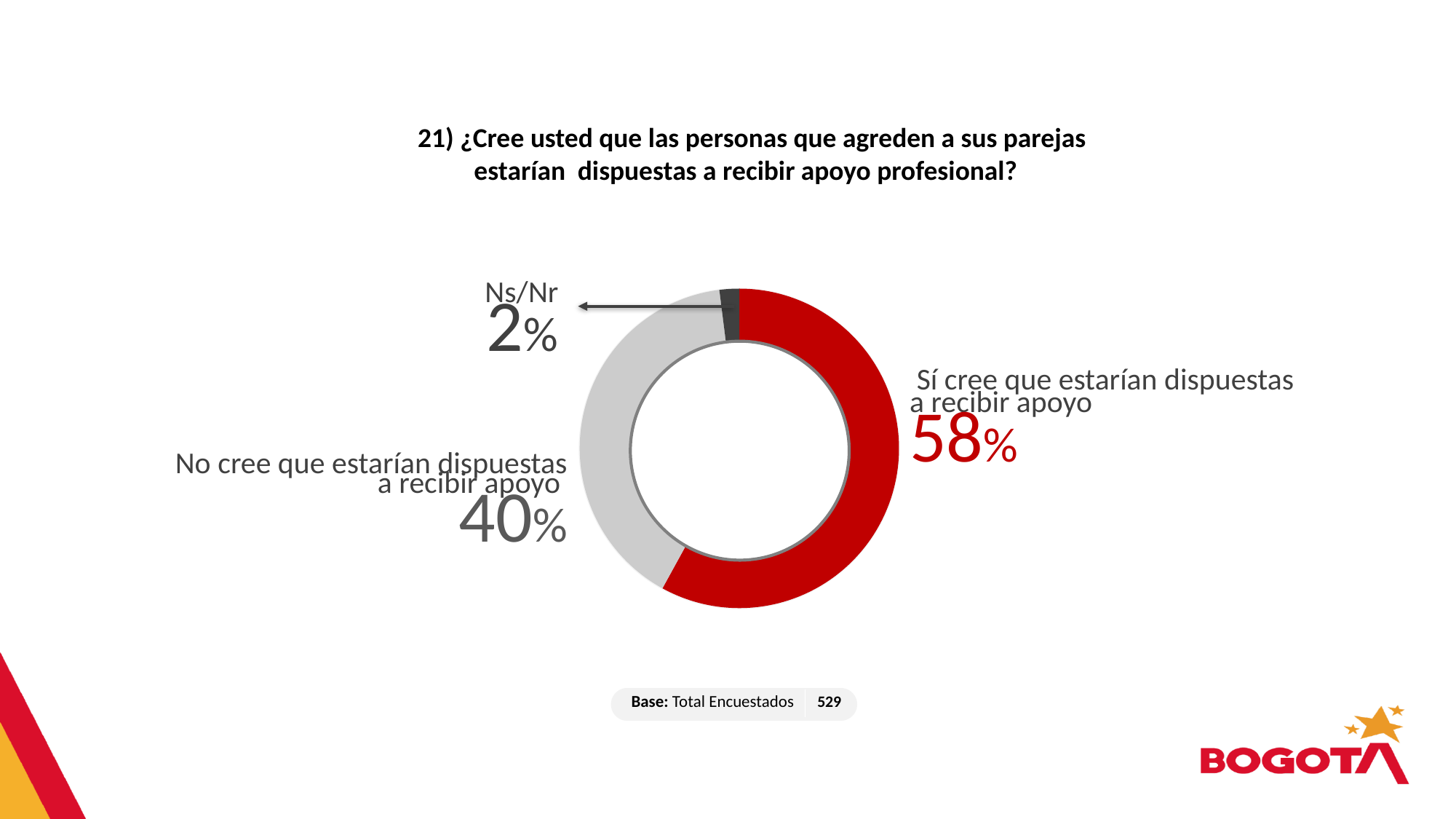

21) ¿Cree usted que las personas que agreden a sus parejas estarían  dispuestas a recibir apoyo profesional?
Ns/Nr
2%

### Chart

| Category | Ventas |
|---|---|
| 1er trim. | 58.0 |
| 2º trim. | 40.0 |
| 3er trim. | None |
| 4º trim. | 2.0 |

 Sí cree que estarían dispuestas
a recibir apoyo
58%
 No cree que estarían dispuestas
a recibir apoyo
40%

| Base: Total Encuestados | 529 |
| --- | --- |